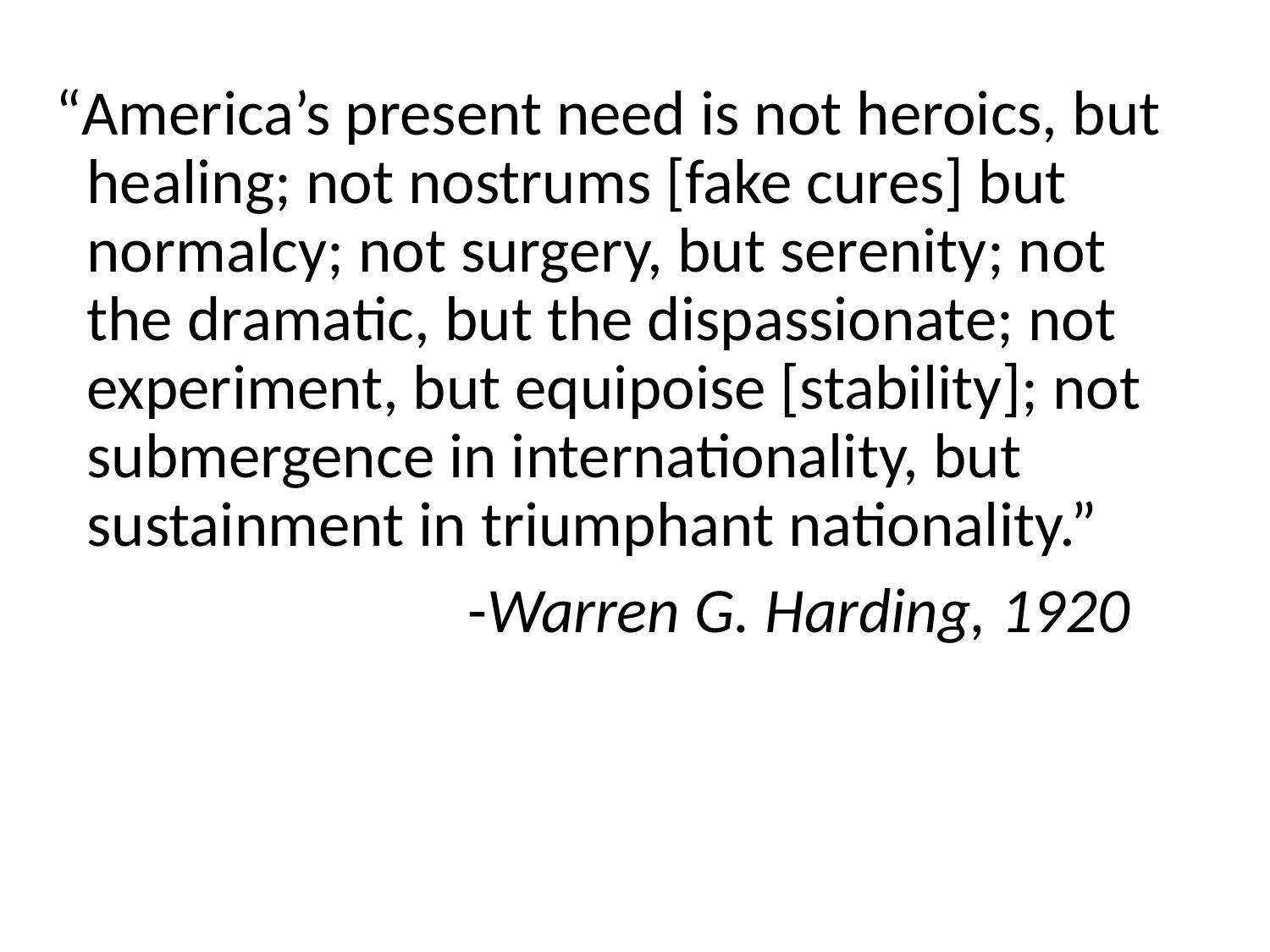

“America’s present need is not heroics, but healing; not nostrums [fake cures] but normalcy; not surgery, but serenity; not the dramatic, but the dispassionate; not experiment, but equipoise [stability]; not submergence in internationality, but sustainment in triumphant nationality.”
				-Warren G. Harding, 1920